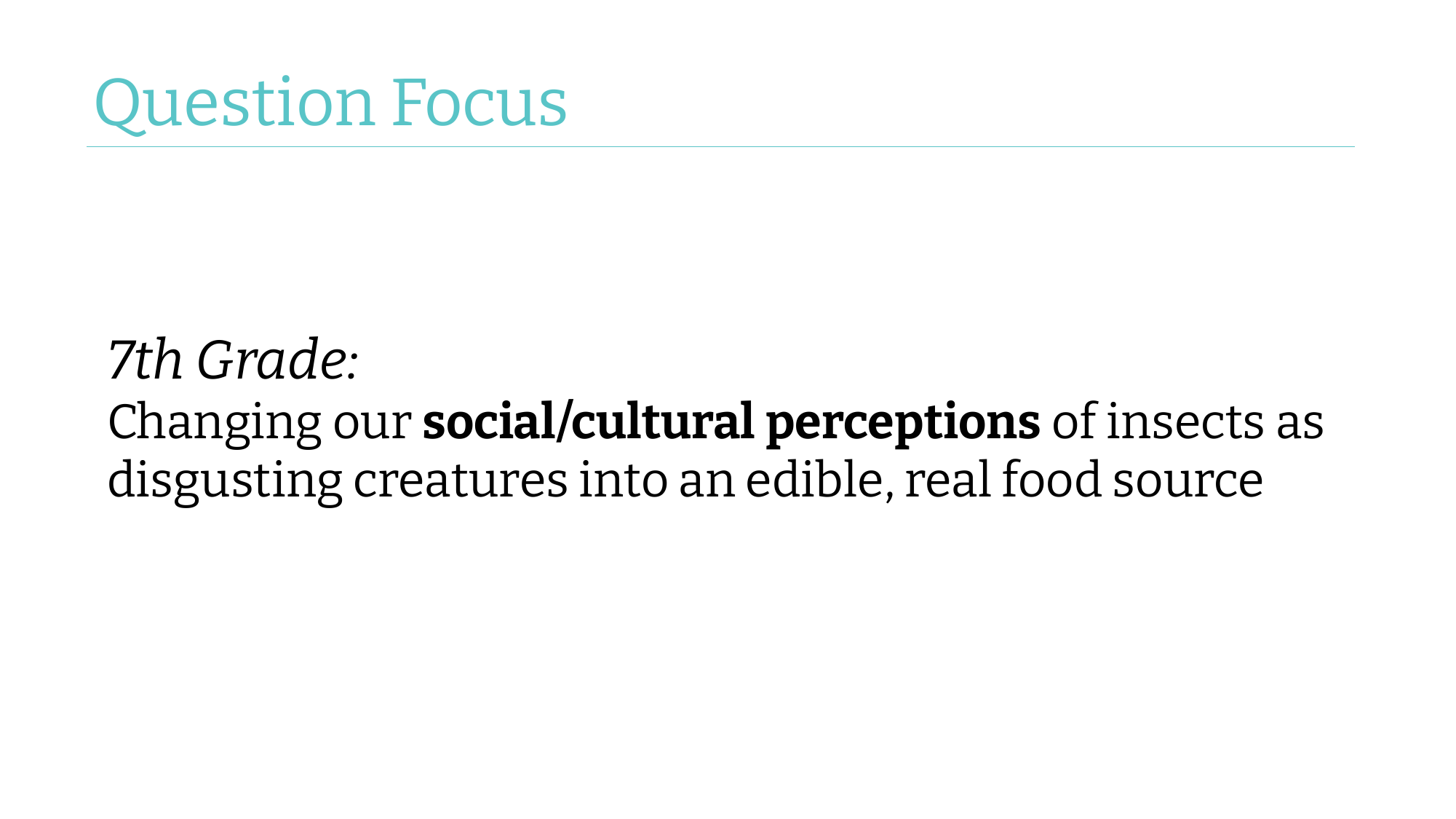

# Question Focus
7th Grade:
Changing our social/cultural perceptions of insects as disgusting creatures into an edible, real food source